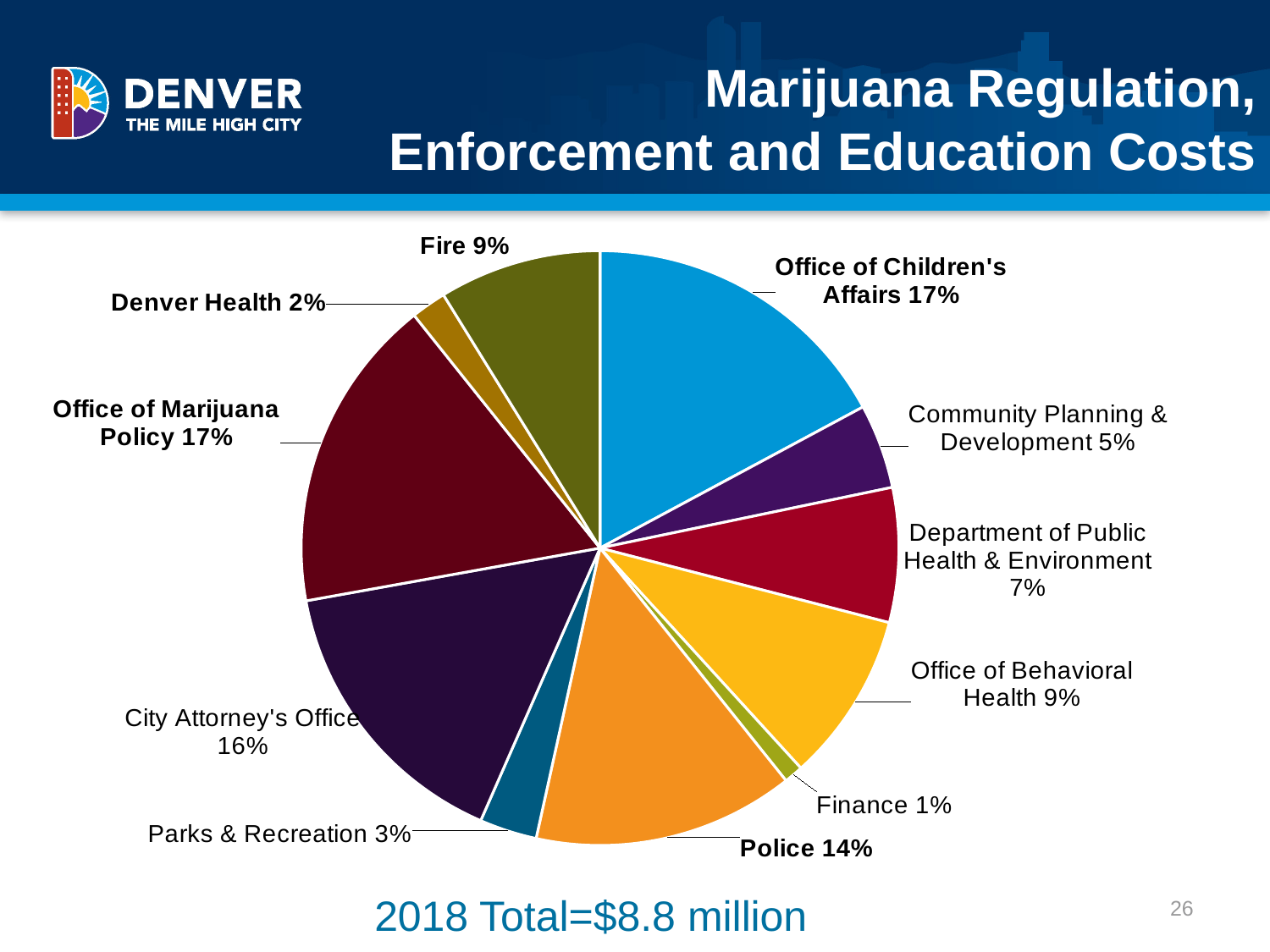

# Marijuana Regulation, Enforcement and Education Costs

### Chart

| Category |  |
|---|---|
| Office of Marijuana Policy | 0.1712783056065845 |
| Community Planning & Development | 0.04595589607178824 |
| Department of Public Health & Environment | 0.07316890041867727 |
| Fire | 0.09224887336171857 |
| Finance | 0.01036222265995414 |
| Police | 0.14130261480493275 |
| Parks & Recreation | 0.03107377725229845 |
| City Attorney's Office | 0.15617953210277394 |
| Children's Affairs | 0.17150920793716018 |
| Denver Health | 0.019129387398703193 |
| Office of Behavioral Health | 0.08779128238540879 |
26
2018 Total=$8.8 million